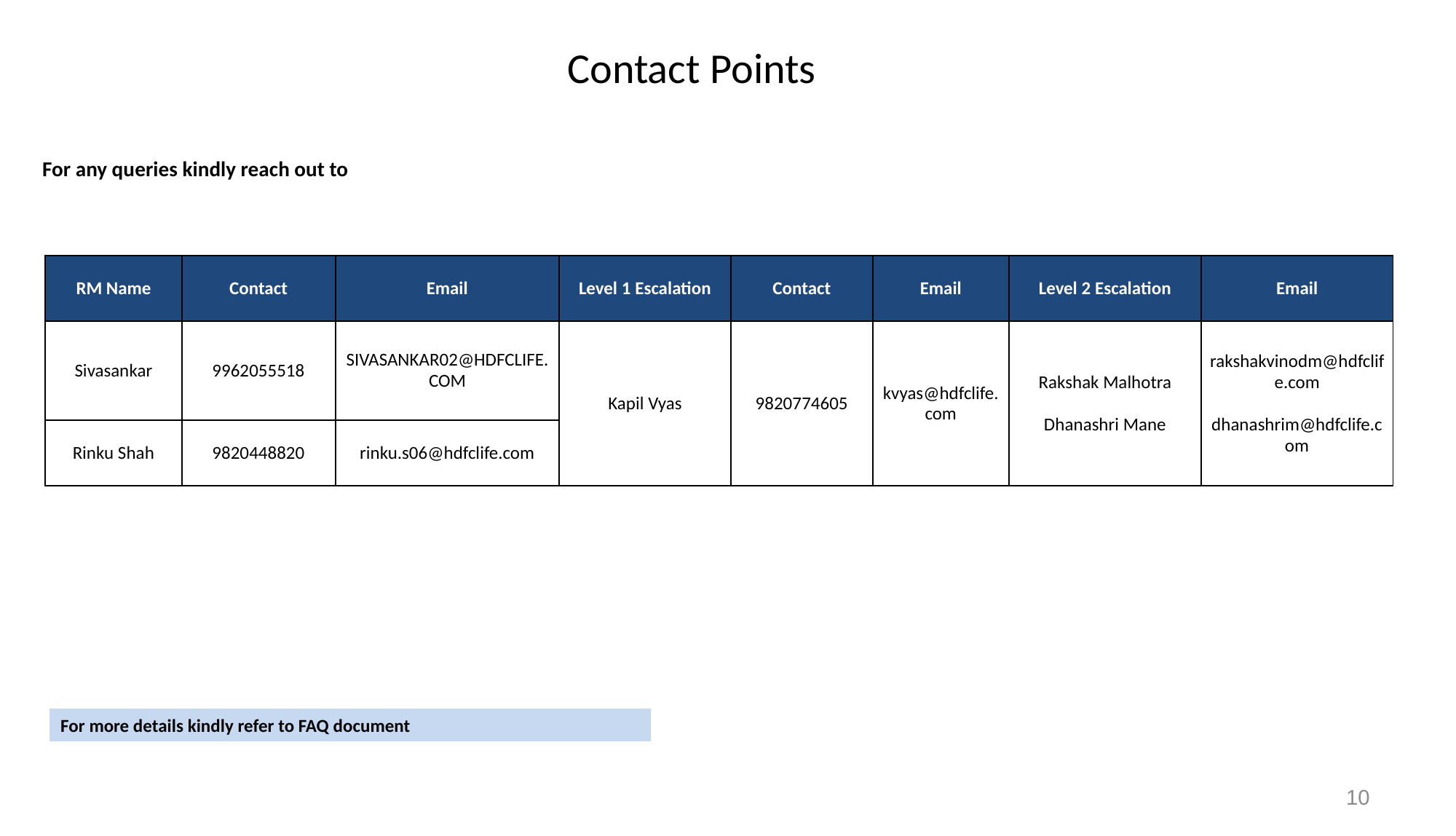

# Contact Points
For any queries kindly reach out to
| RM Name | Contact | Email | Level 1 Escalation | Contact | Email | Level 2 Escalation | Email |
| --- | --- | --- | --- | --- | --- | --- | --- |
| Sivasankar | 9962055518 | SIVASANKAR02@HDFCLIFE.COM | Kapil Vyas | 9820774605 | kvyas@hdfclife.com | Rakshak Malhotra Dhanashri Mane | rakshakvinodm@hdfclife.com dhanashrim@hdfclife.com |
| Rinku Shah | 9820448820 | rinku.s06@hdfclife.com |  |  |  |  |  |
For more details kindly refer to FAQ document
10